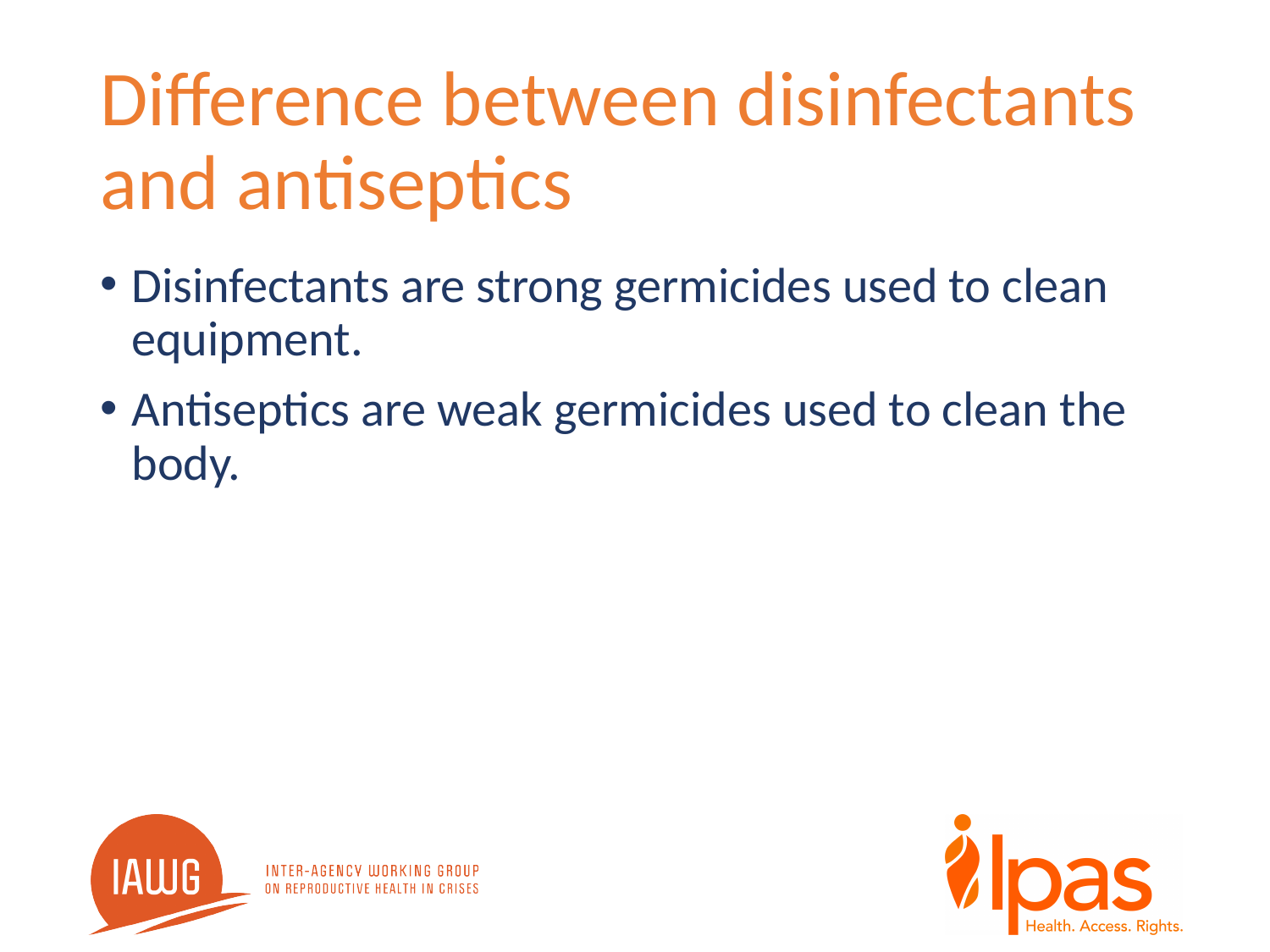

# Difference between disinfectants and antiseptics
Disinfectants are strong germicides used to clean equipment.
Antiseptics are weak germicides used to clean the body.